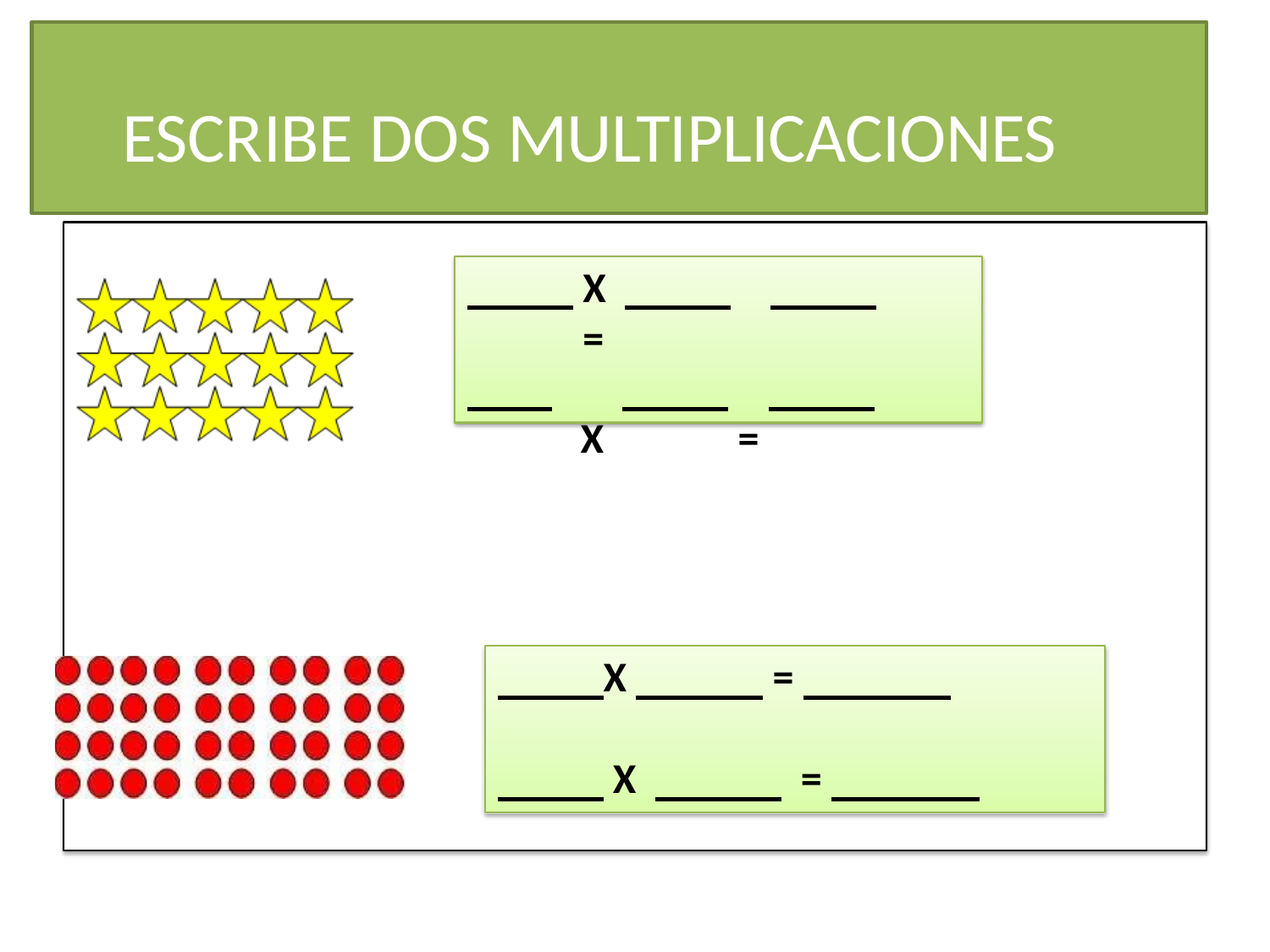

# ESCRIBE DOS MULTIPLICACIONES

X	=

X	=

X
=

X
=